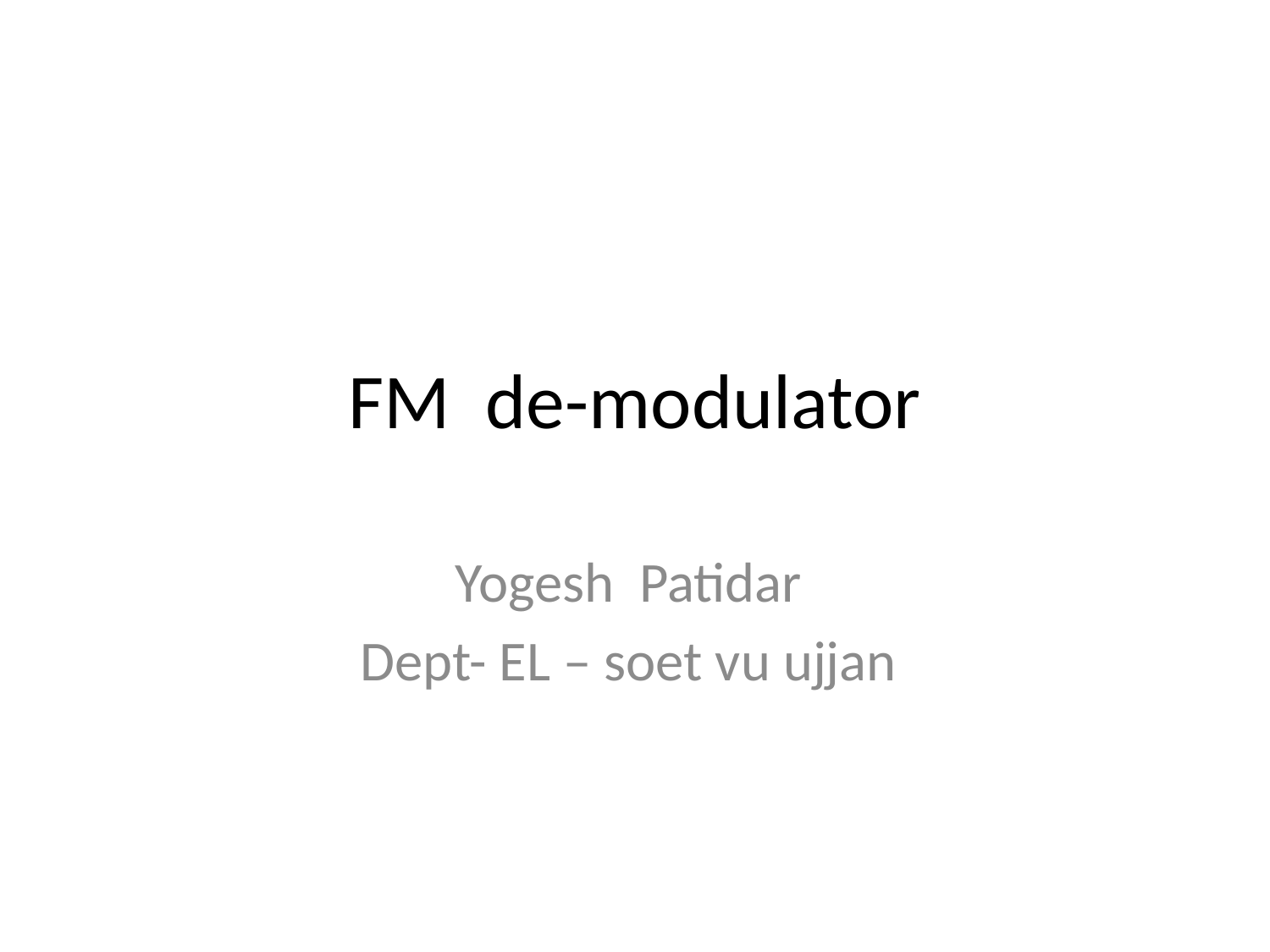

# FM  de-modulator
Yogesh  Patidar
Dept- EL – soet vu ujjan